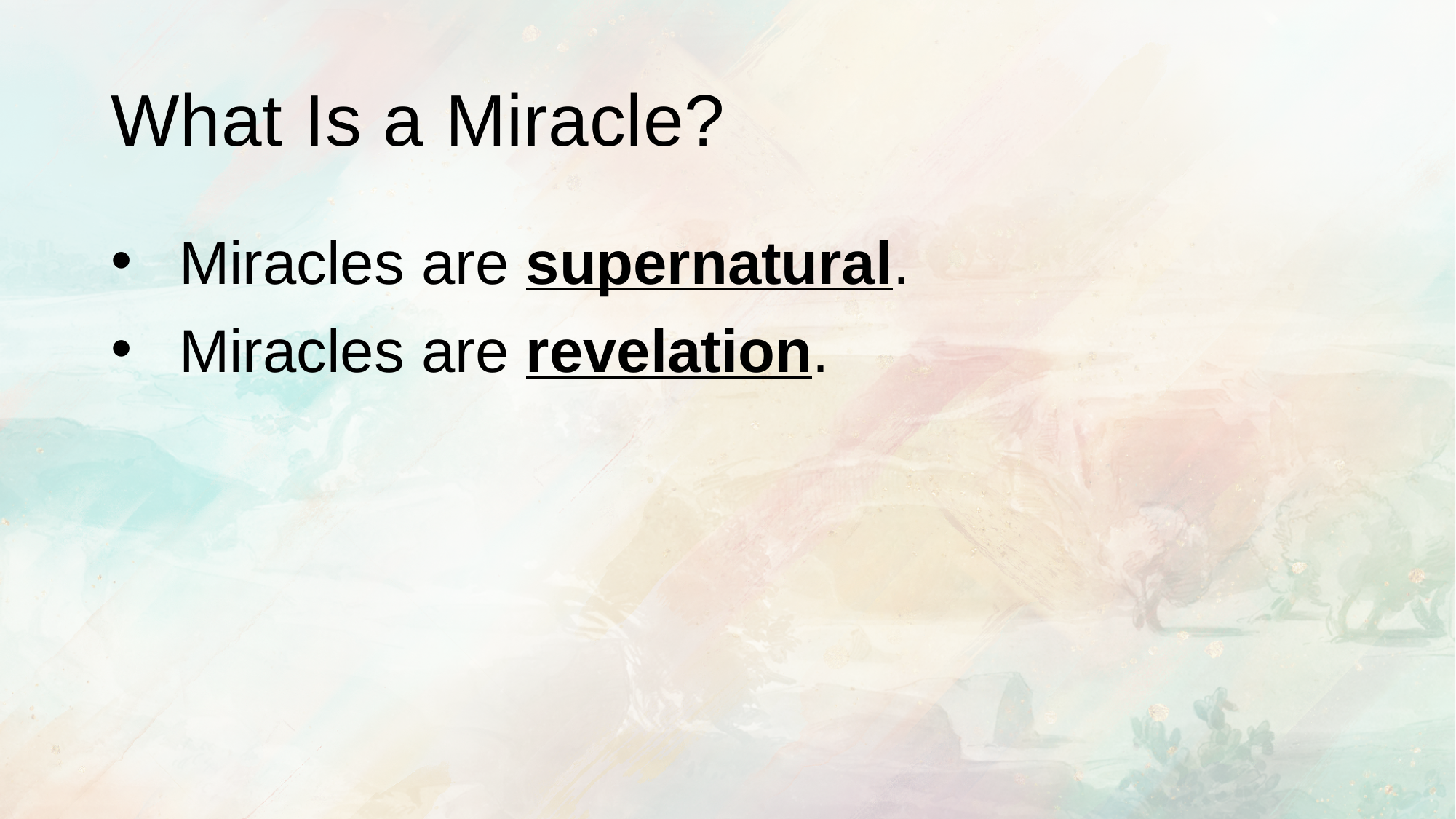

# What Is a Miracle?
Miracles are supernatural.
Miracles are revelation.